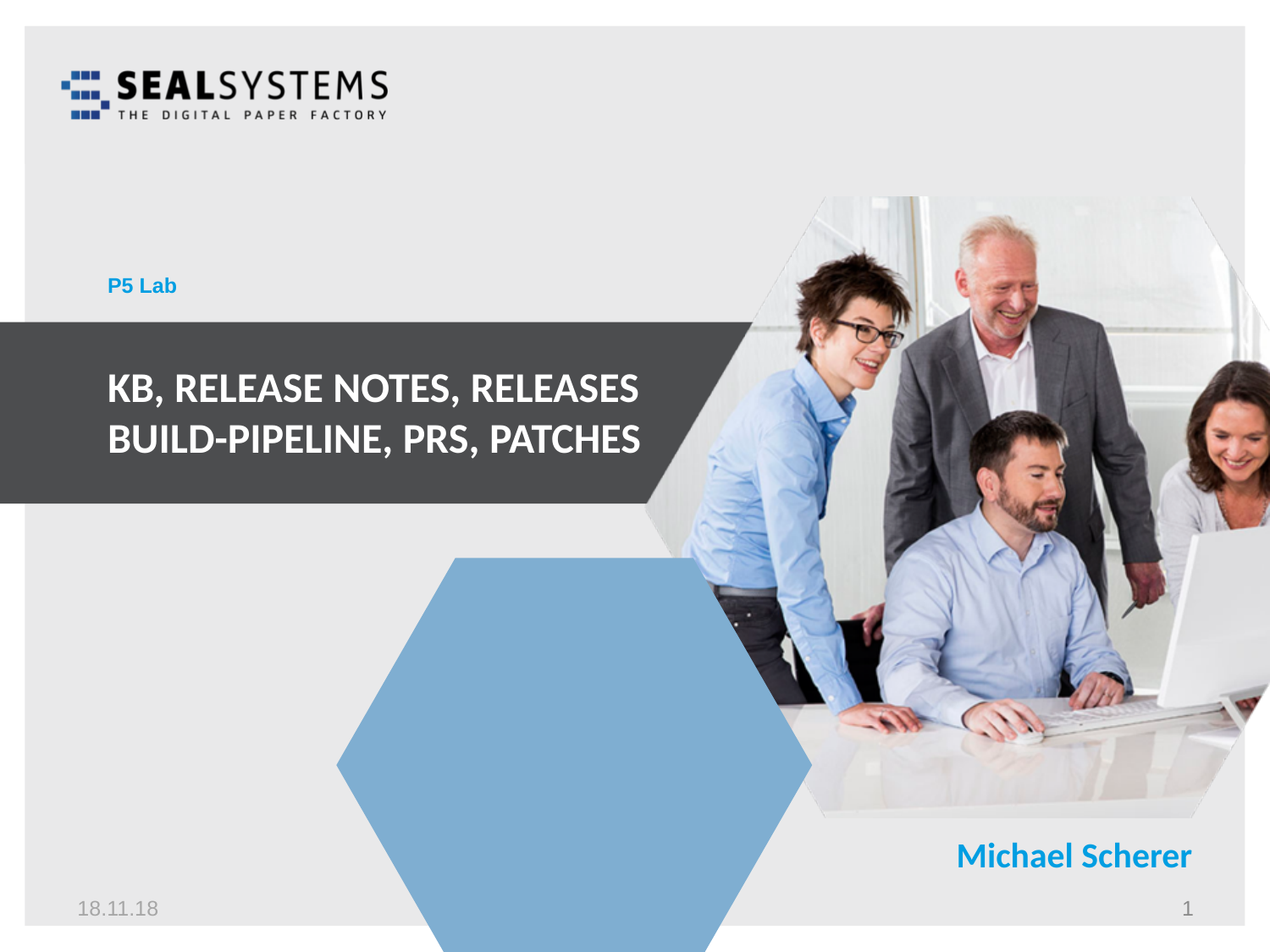

P5 Lab
# KB, Release Notes, Releases Build-Pipeline, PRs, Patches
Michael Scherer
18.11.18
1